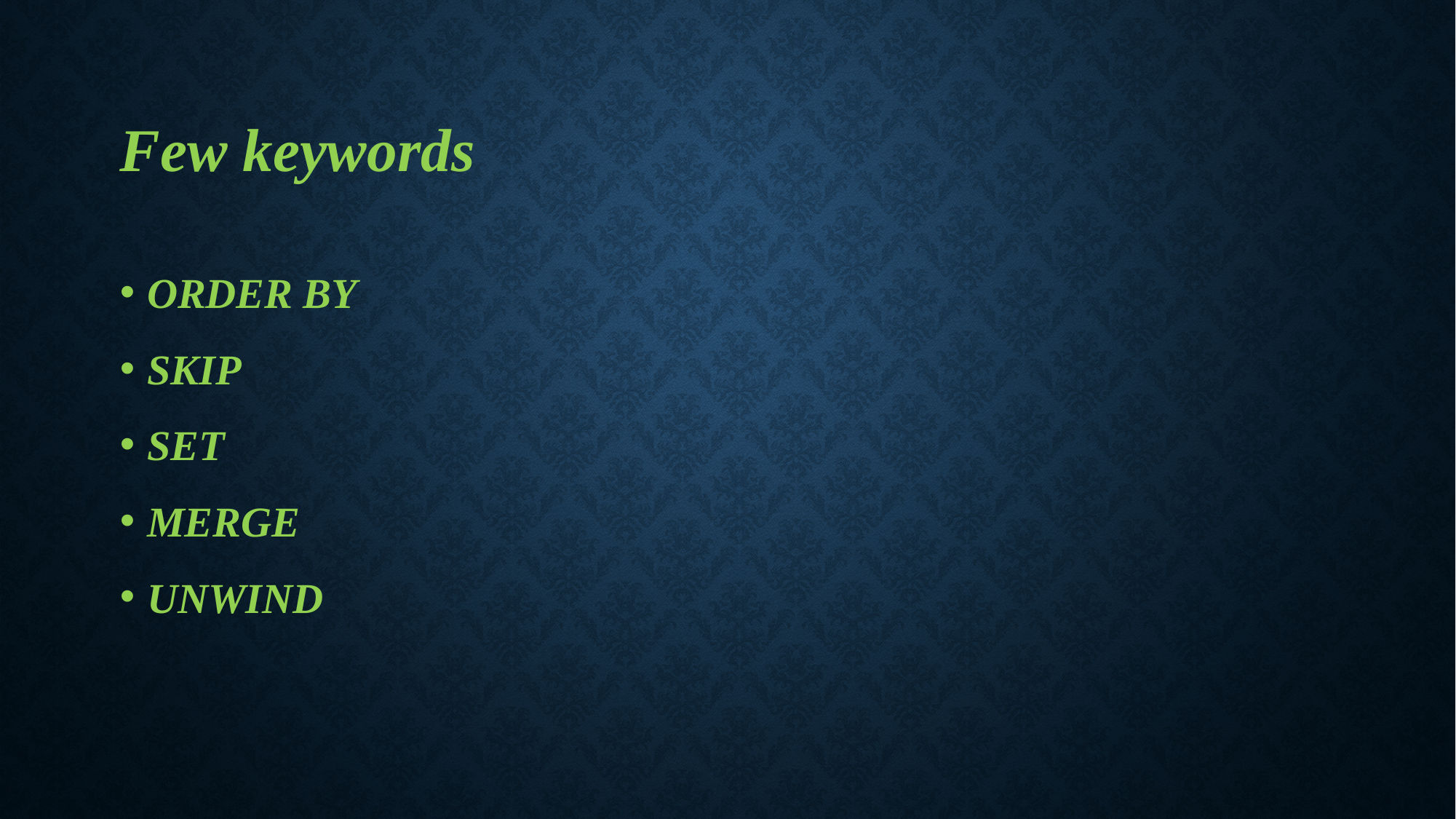

# Few keywords
ORDER BY
SKIP
SET
MERGE
UNWIND